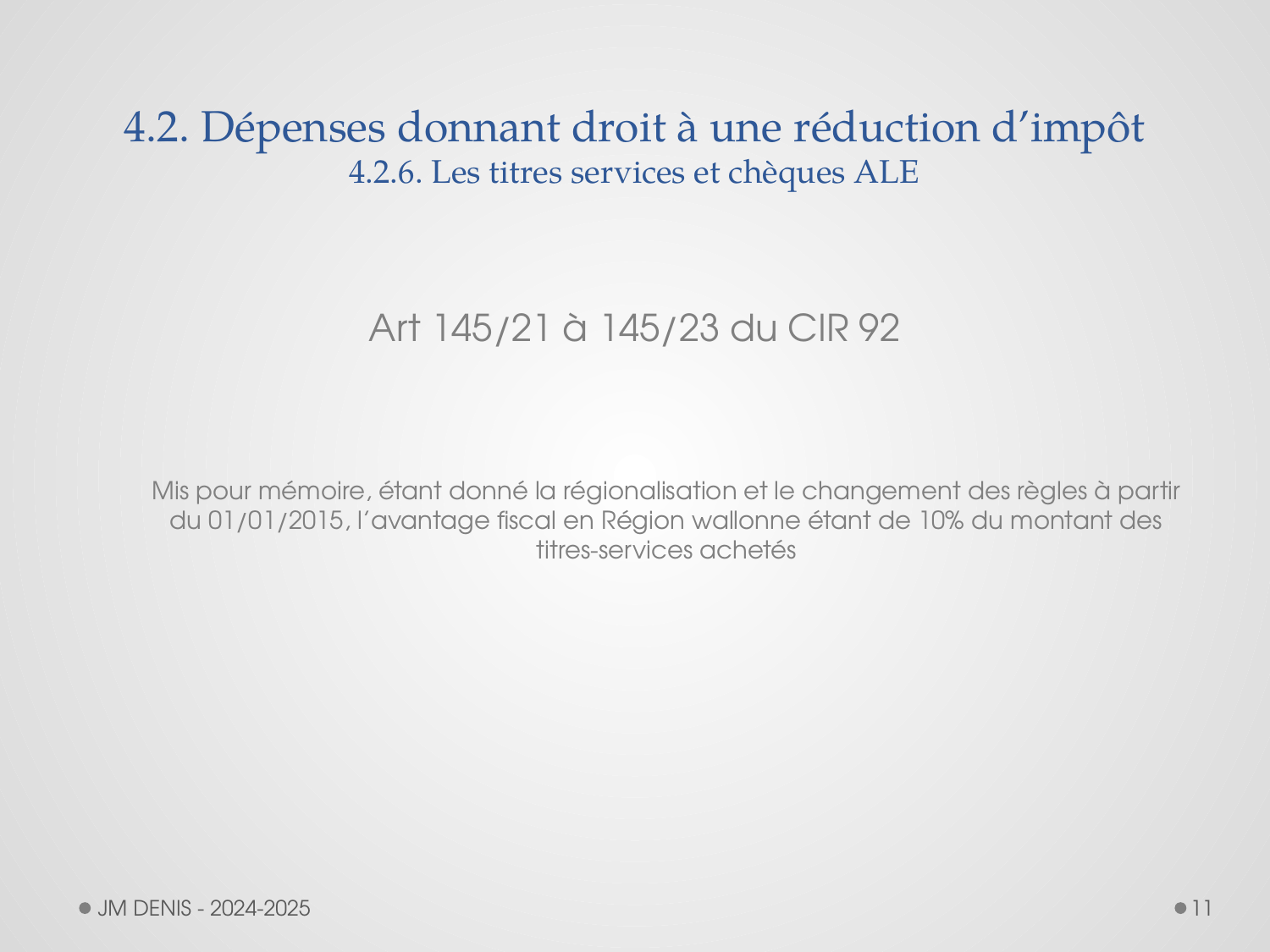

# 4.2. Dépenses donnant droit à une réduction d’impôt 4.2.6. Les titres services et chèques ALE

Art 145/21 à 145/23 du CIR 92

Mis pour mémoire, étant donné la régionalisation et le changement des règles à partir du 01/01/2015, l’avantage fiscal en Région wallonne étant de 10% du montant des titres-services achetés

JM DENIS - 2024-2025
11